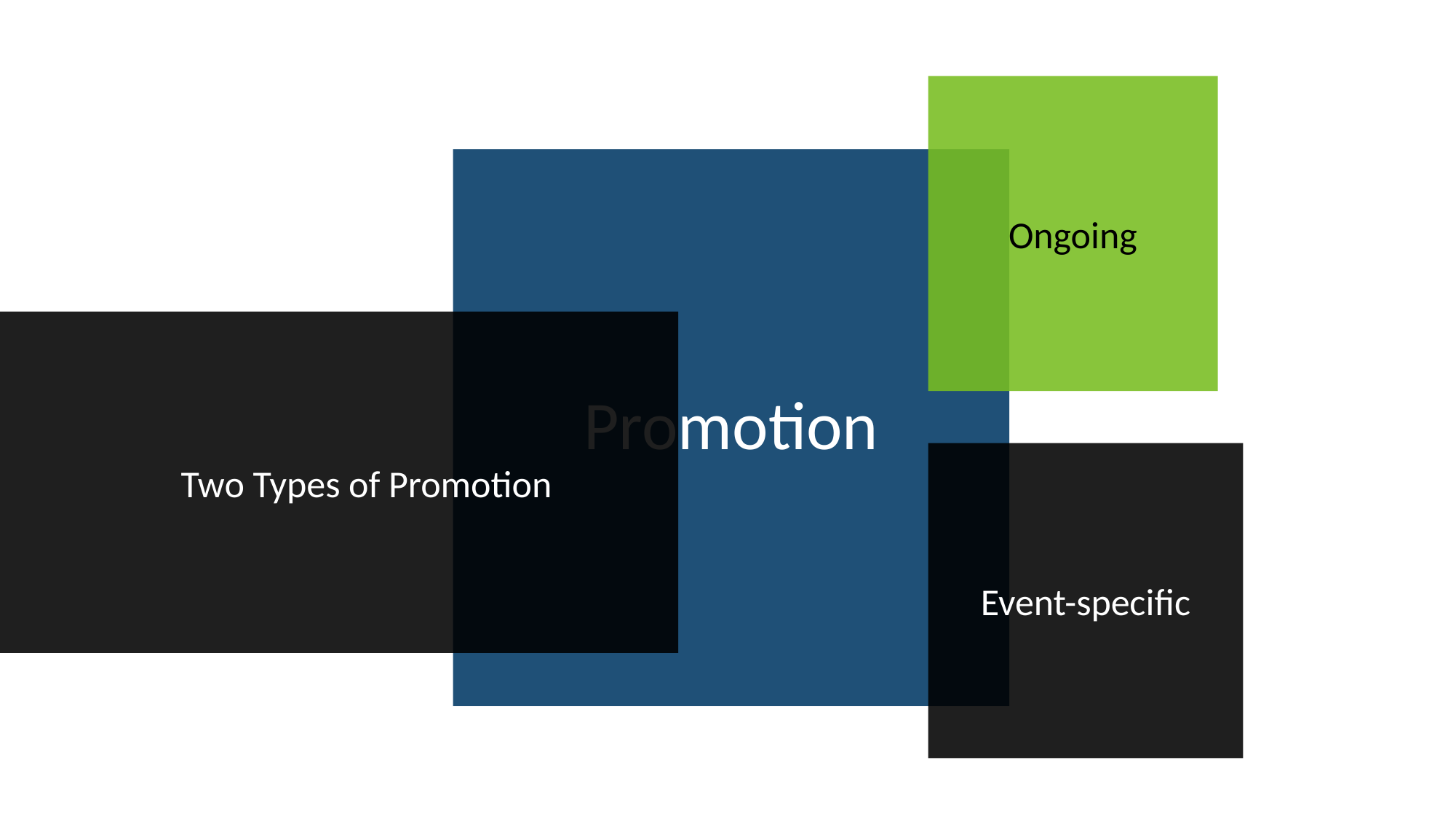

Ongoing
# Promotion
Two Types of Promotion
Event-specific